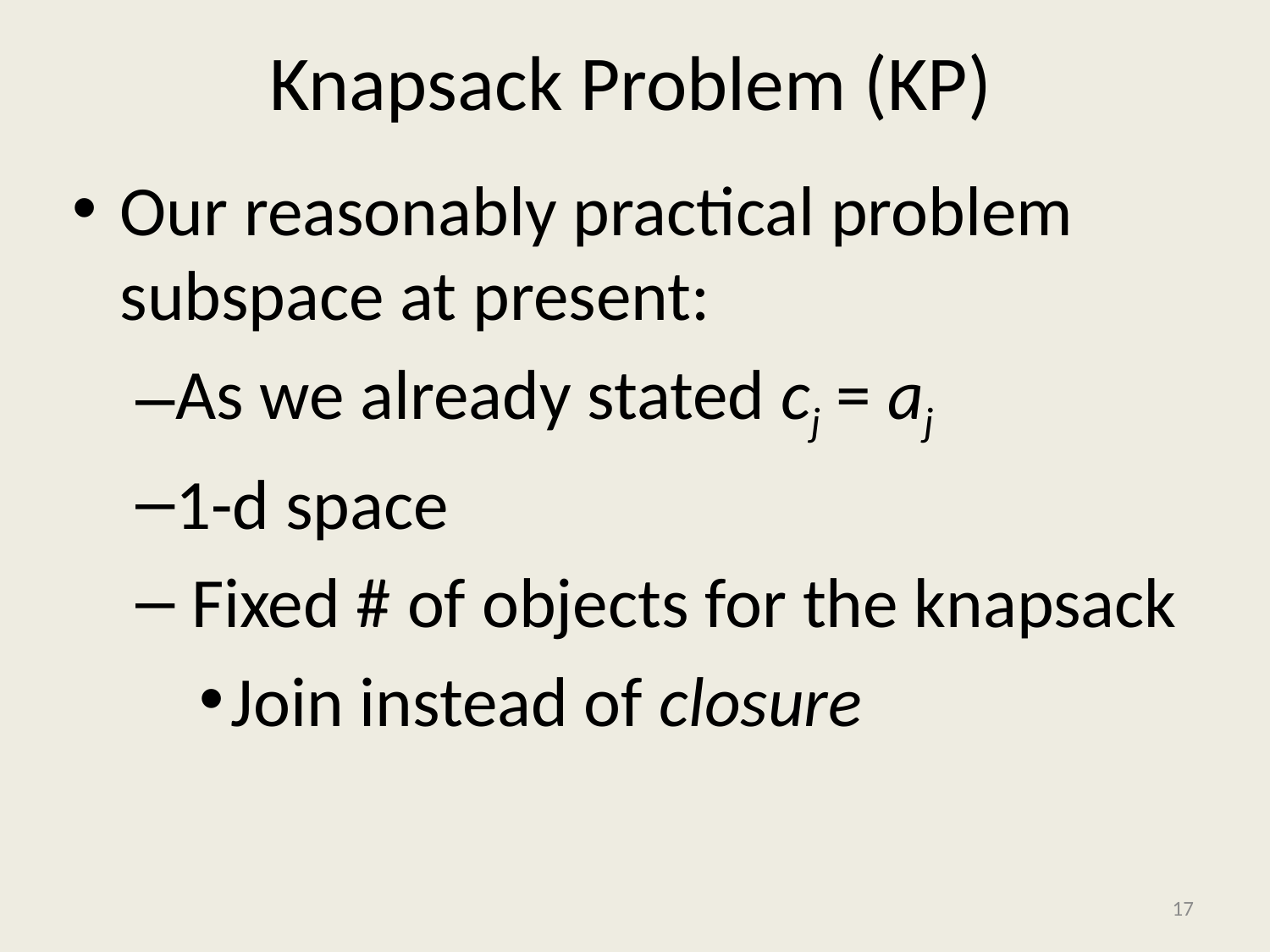

# Knapsack Problem (KP)
Our reasonably practical problem subspace at present:
As we already stated cj = aj
1-d space
 Fixed # of objects for the knapsack
Join instead of closure
17